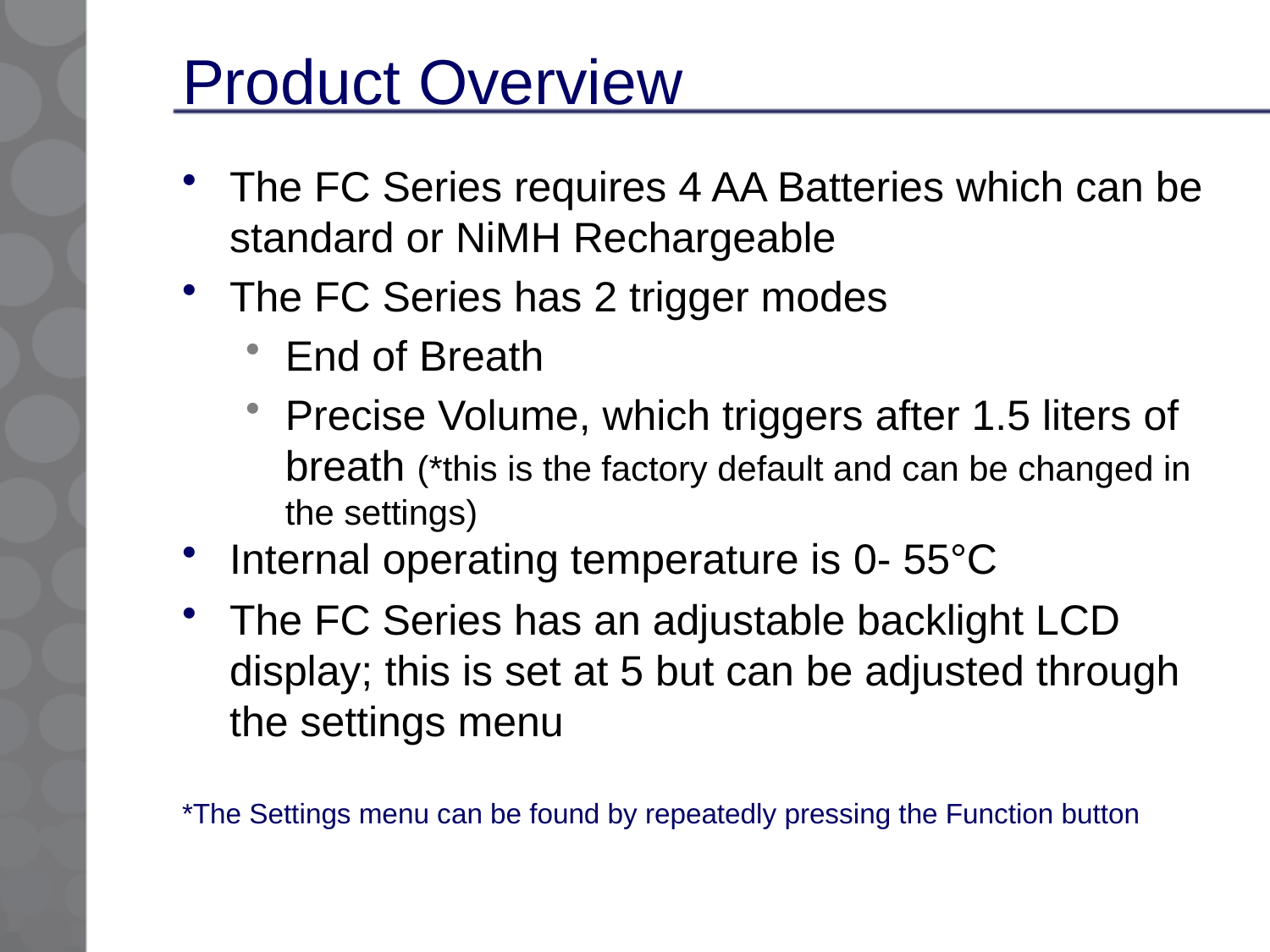

# Product Overview
The FC Series requires 4 AA Batteries which can be standard or NiMH Rechargeable
The FC Series has 2 trigger modes
End of Breath
Precise Volume, which triggers after 1.5 liters of breath (*this is the factory default and can be changed in the settings)
Internal operating temperature is 0- 55°C
The FC Series has an adjustable backlight LCD display; this is set at 5 but can be adjusted through the settings menu

*The Settings menu can be found by repeatedly pressing the Function button